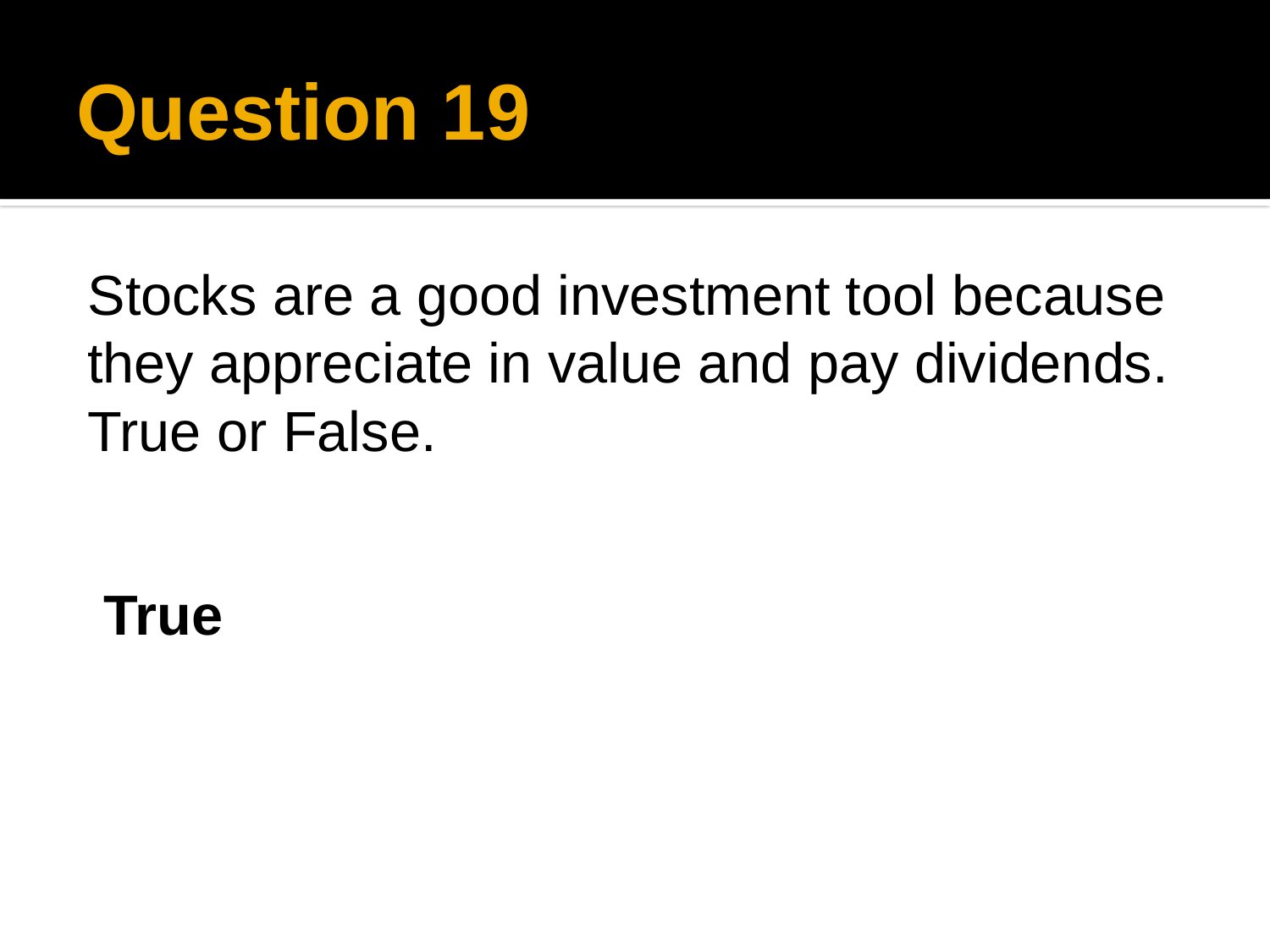

# Question 19
Stocks are a good investment tool because they appreciate in value and pay dividends. True or False.
True